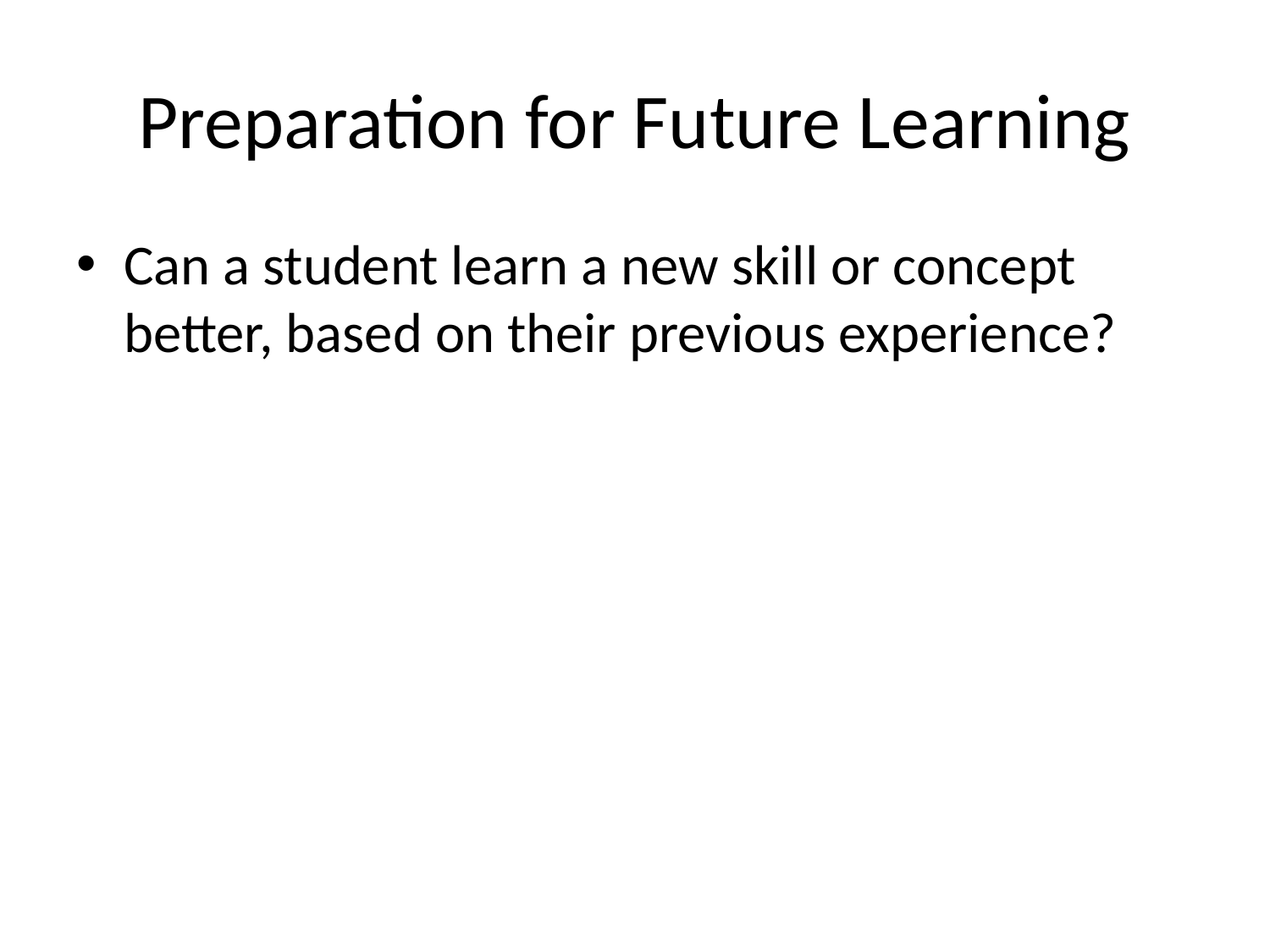

# Preparation for Future Learning
Can a student learn a new skill or concept better, based on their previous experience?